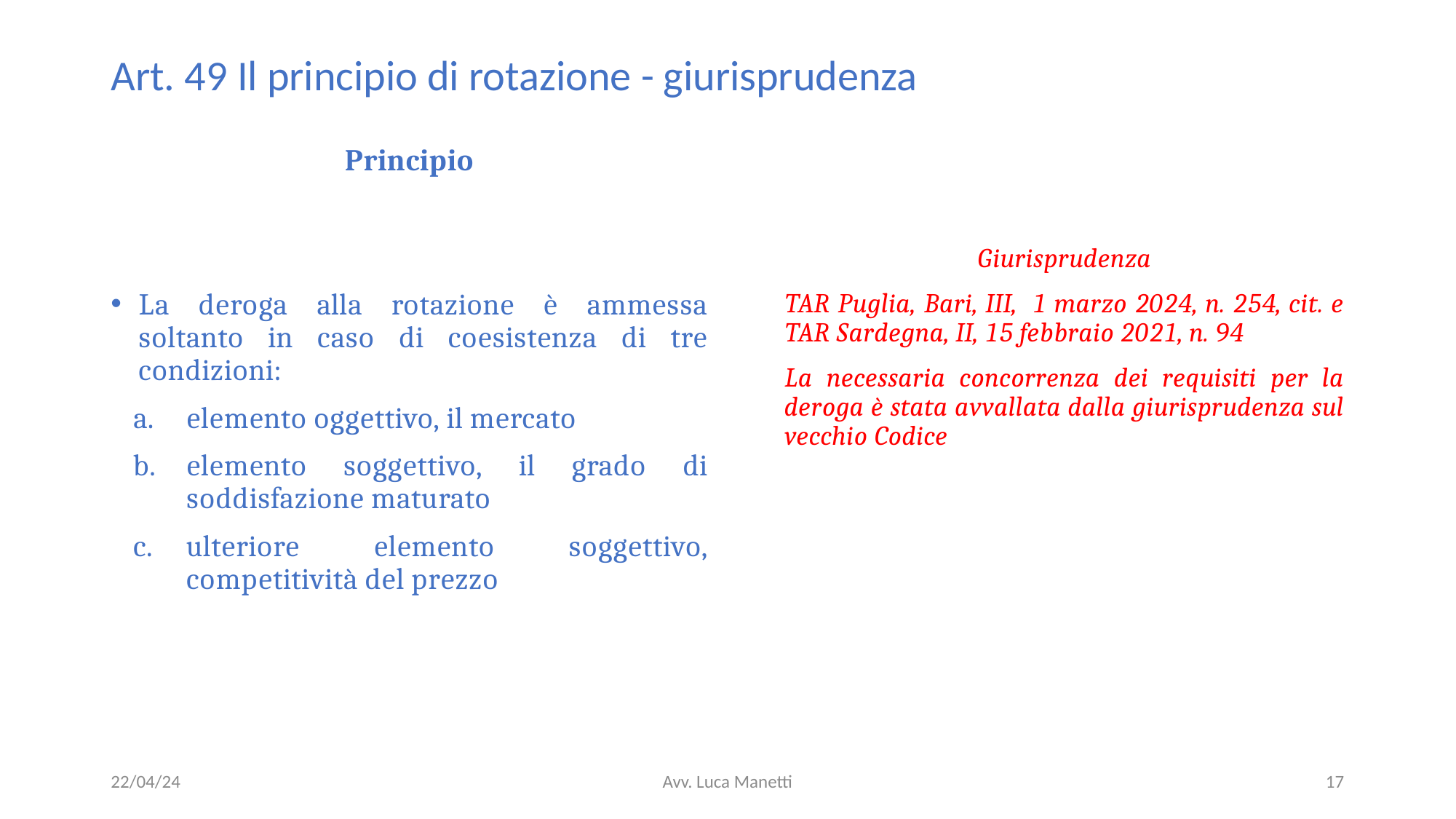

# Art. 49 Il principio di rotazione - giurisprudenza
Principio

La deroga alla rotazione è ammessa soltanto in caso di coesistenza di tre condizioni:
elemento oggettivo, il mercato
elemento soggettivo, il grado di soddisfazione maturato
ulteriore elemento soggettivo, competitività del prezzo

Giurisprudenza
TAR Puglia, Bari, III,  1 marzo 2024, n. 254, cit. e TAR Sardegna, II, 15 febbraio 2021, n. 94
La necessaria concorrenza dei requisiti per la deroga è stata avvallata dalla giurisprudenza sul vecchio Codice

22/04/24
Avv. Luca Manetti
17